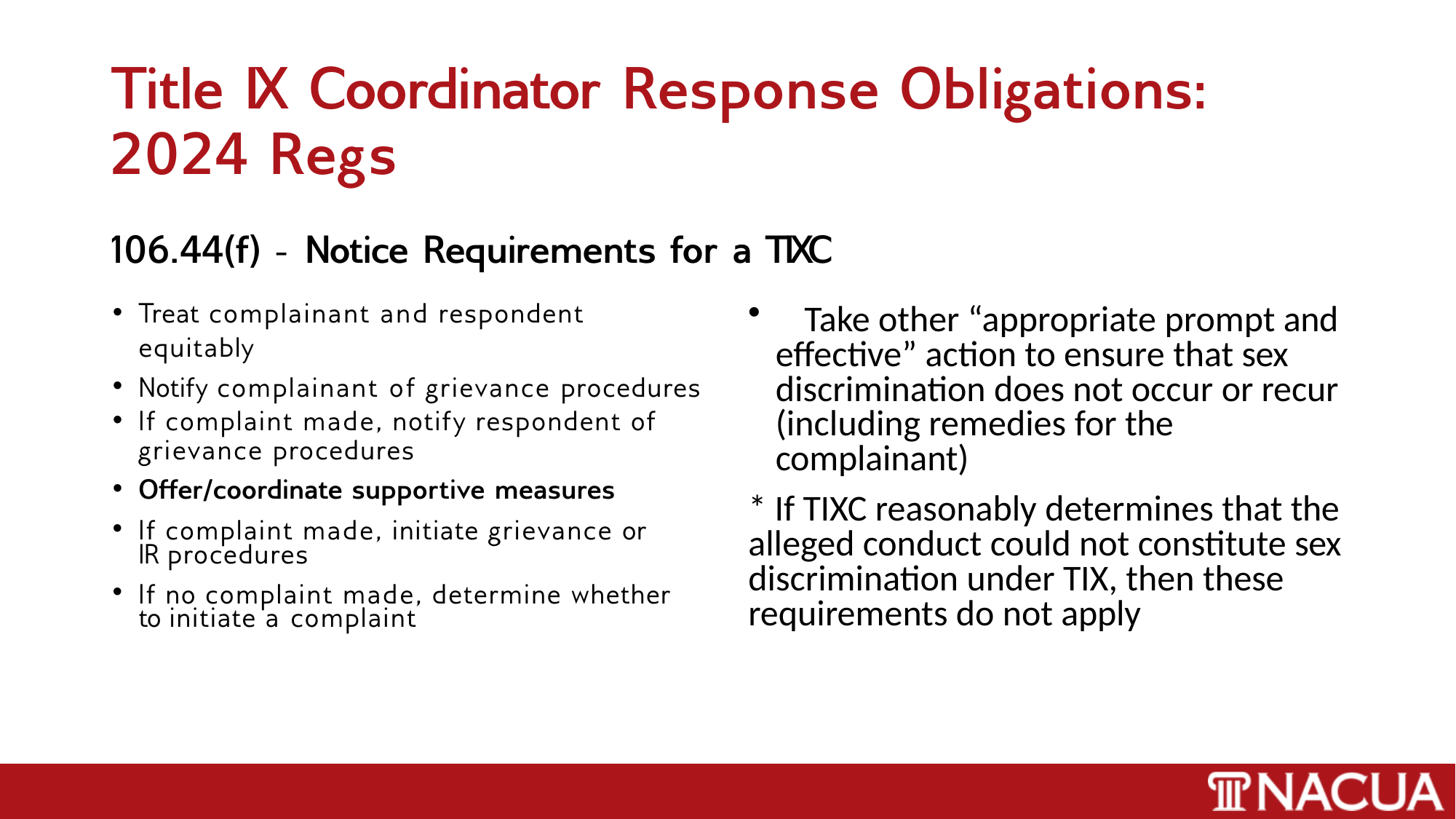

# Title IX Coordinator Response Obligations: 2024 Regs
106.44(f) - Notice Requirements for a TIXC
Treat complainant and respondent equitably
Notify complainant of grievance procedures
If complaint made, notify respondent of
grievance procedures
Offer/coordinate supportive measures
If complaint made, initiate grievance or IR procedures
If no complaint made, determine whether to initiate a complaint
	Take other “appropriate prompt and effective” action to ensure that sex discrimination does not occur or recur (including remedies for the complainant)
* If TIXC reasonably determines that the alleged conduct could not constitute sex discrimination under TIX, then these requirements do not apply